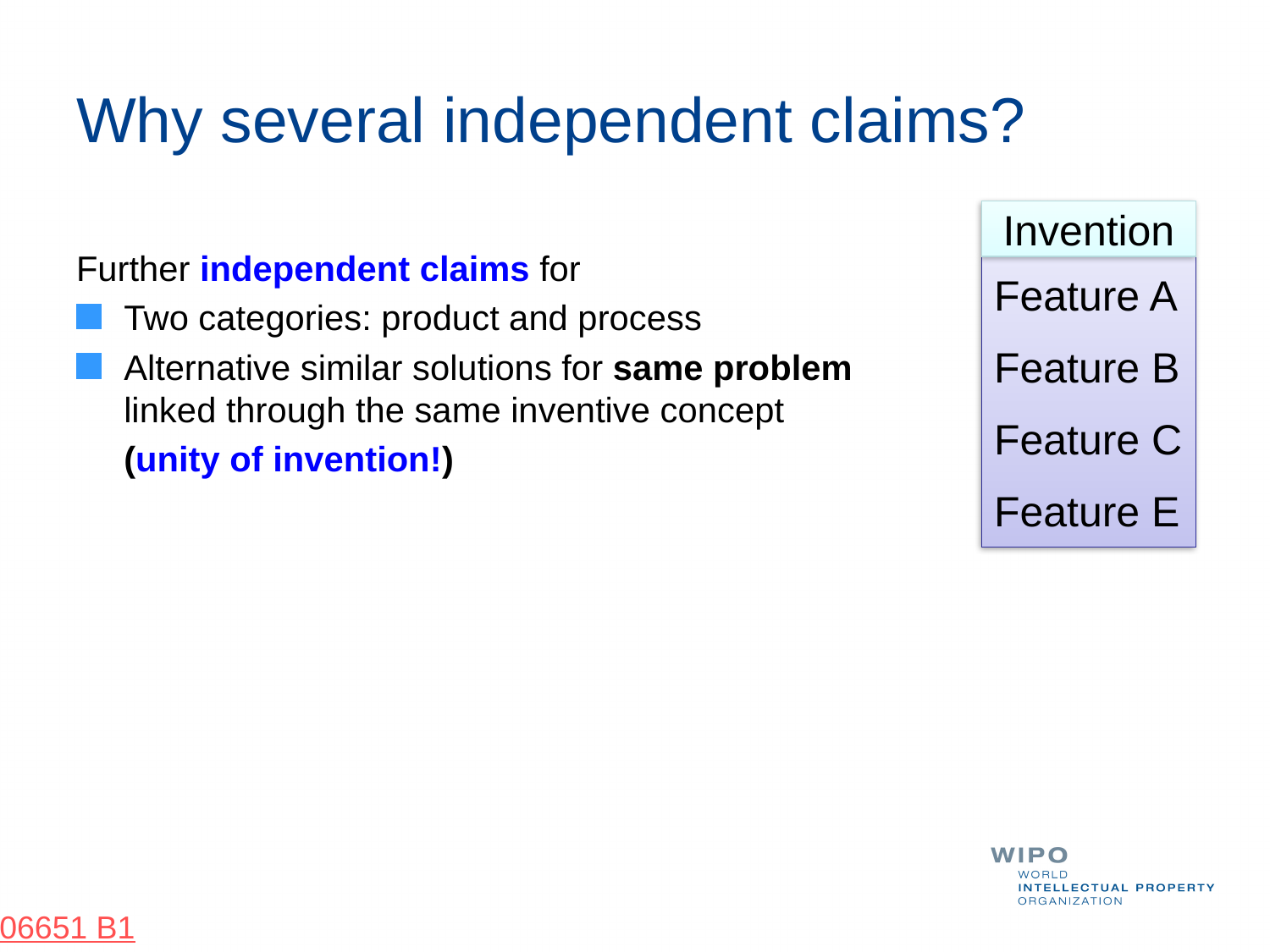

Why several independent claims?

Further independent claims for
Two categories: product and process
Alternative similar solutions for same problem linked through the same inventive concept
	(unity of invention!)

Invention
Feature A
Feature B
Feature C
Feature E
EP 2006651 B1